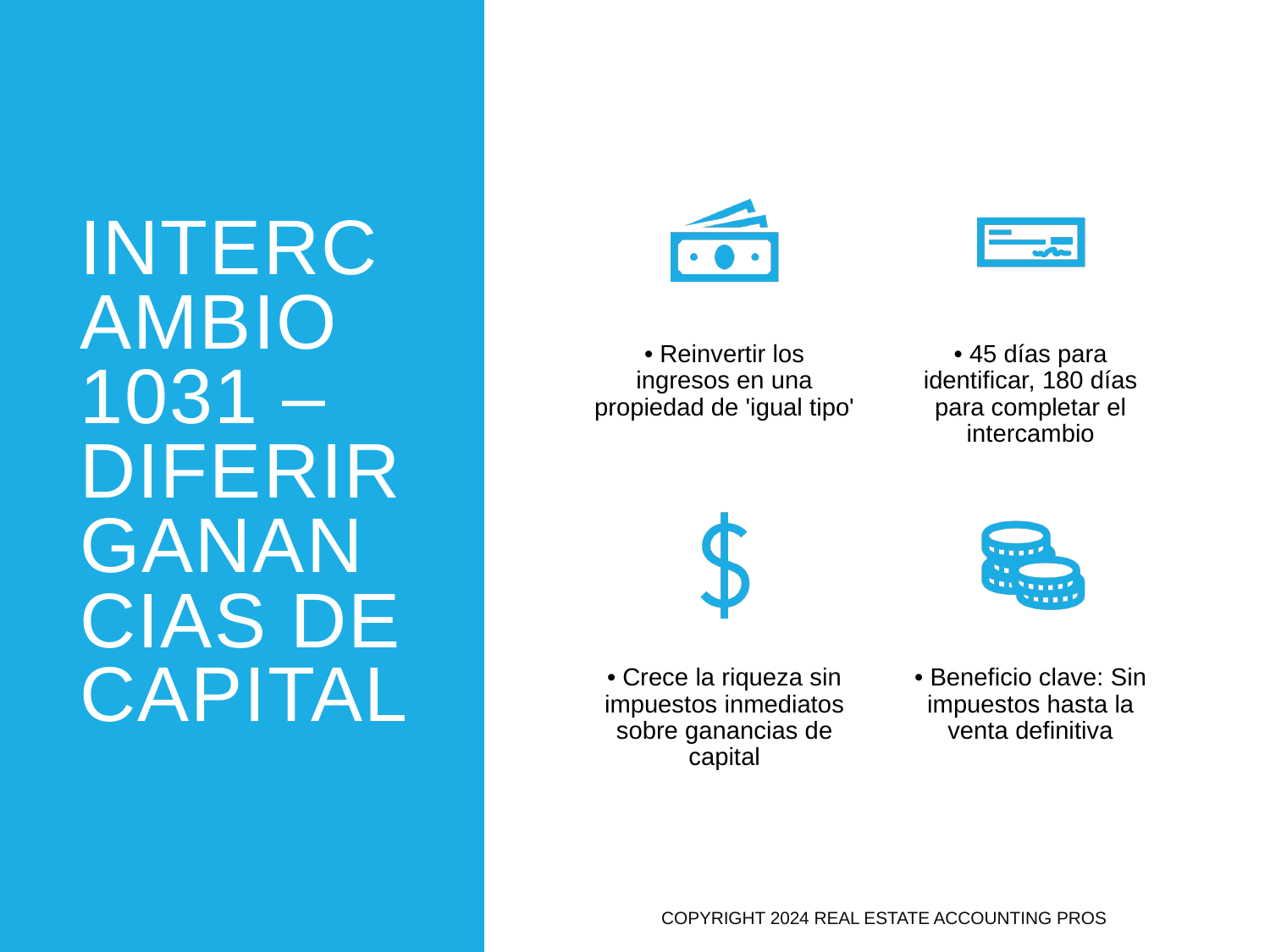

# Intercambio 1031 – Diferir Ganancias de Capital
• Reinvertir los ingresos en una propiedad de 'igual tipo'
• 45 días para identificar, 180 días para completar el intercambio
• Crece la riqueza sin impuestos inmediatos sobre ganancias de capital
• Beneficio clave: Sin impuestos hasta la venta definitiva
copyright 2024 Real Estate Accounting Pros